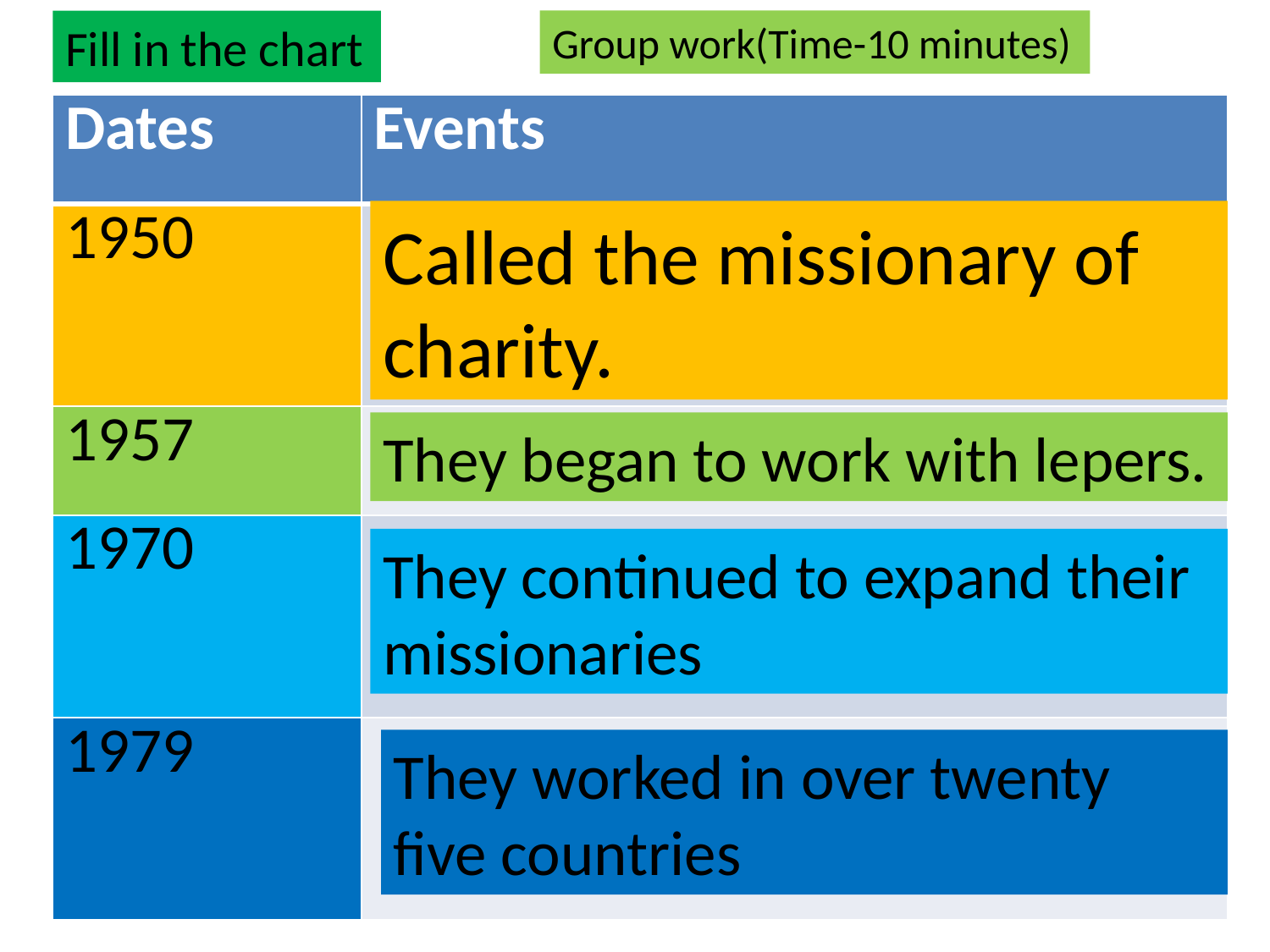

Fill in the chart
Group work(Time-10 minutes)
| Dates | Events |
| --- | --- |
| 1950 |  |
| 1957 |  |
| 1970 |  |
| 1979 |  |
Called the missionary of charity.
They began to work with lepers.
They continued to expand their missionaries
They worked in over twenty five countries